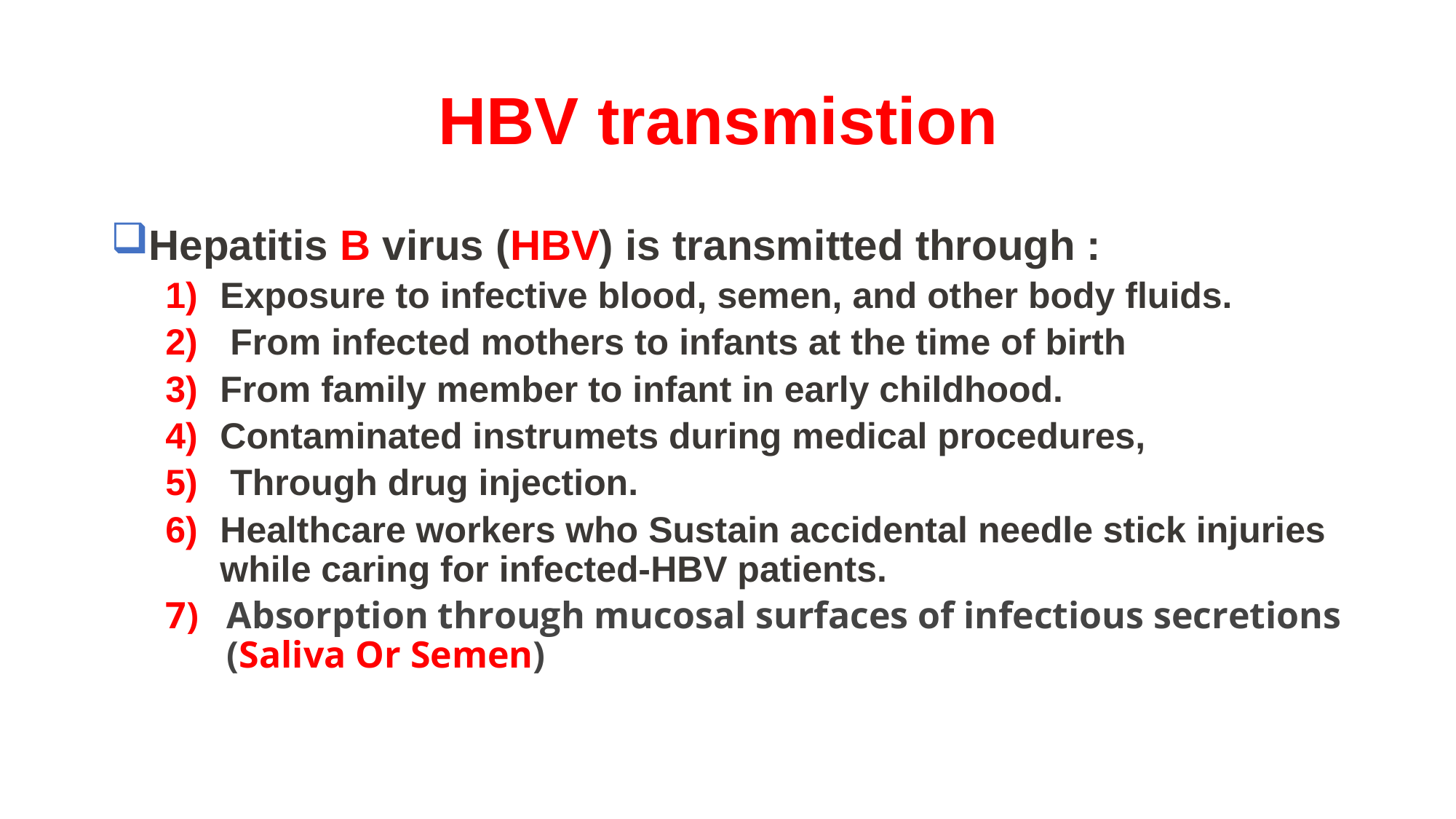

# HBV transmistion
Hepatitis B virus (HBV) is transmitted through :
Exposure to infective blood, semen, and other body fluids.
 From infected mothers to infants at the time of birth
From family member to infant in early childhood.
Contaminated instrumets during medical procedures,
 Through drug injection.
Healthcare workers who Sustain accidental needle stick injuries while caring for infected-HBV patients.
Absorption through mucosal surfaces of infectious secretions (Saliva Or Semen)